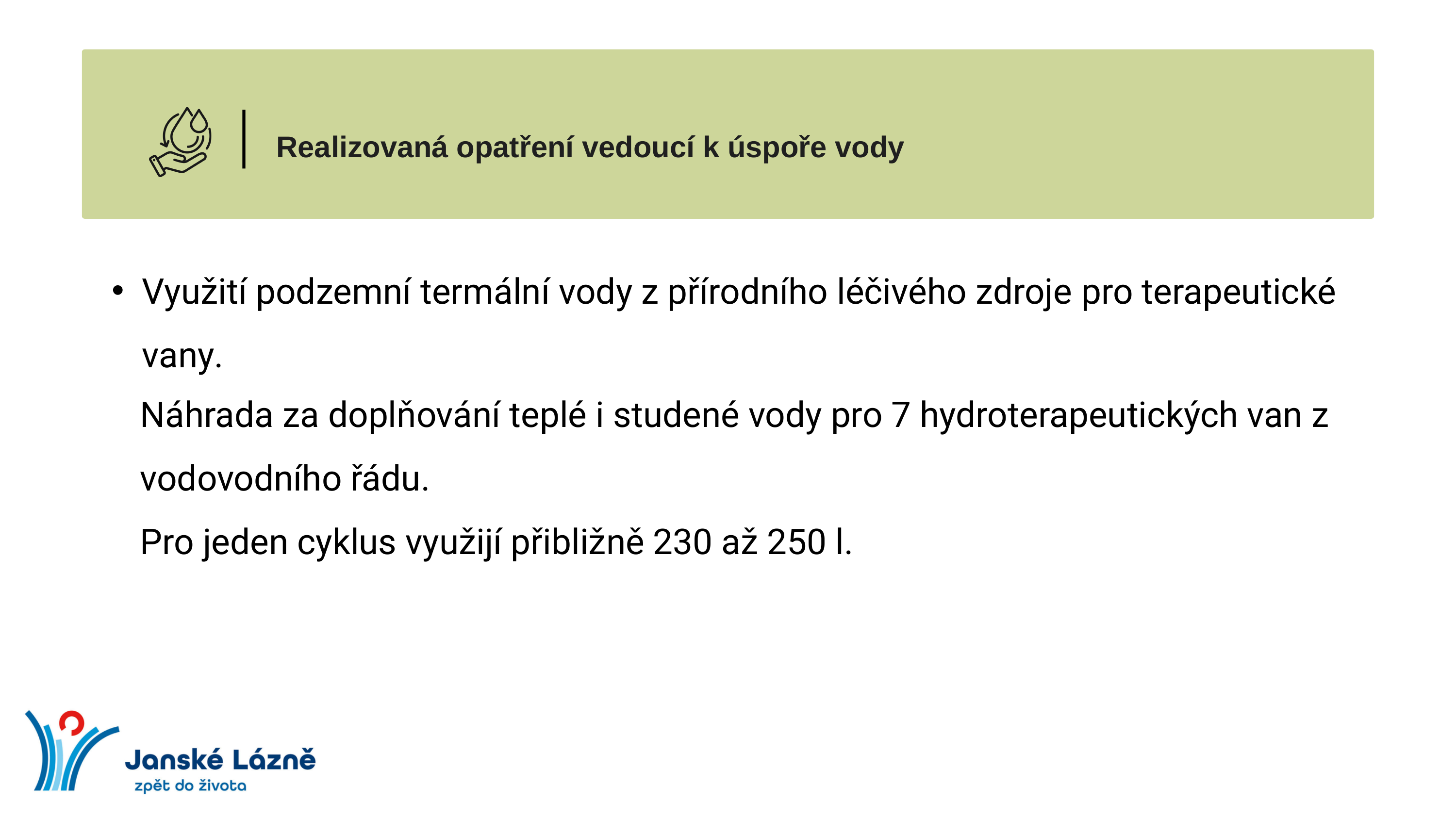

Realizovaná opatření vedoucí k úspoře vody
Využití podzemní termální vody z přírodního léčivého zdroje pro terapeutické vany.
Náhrada za doplňování teplé i studené vody pro 7 hydroterapeutických van z vodovodního řádu.
Pro jeden cyklus využijí přibližně 230 až 250 l.